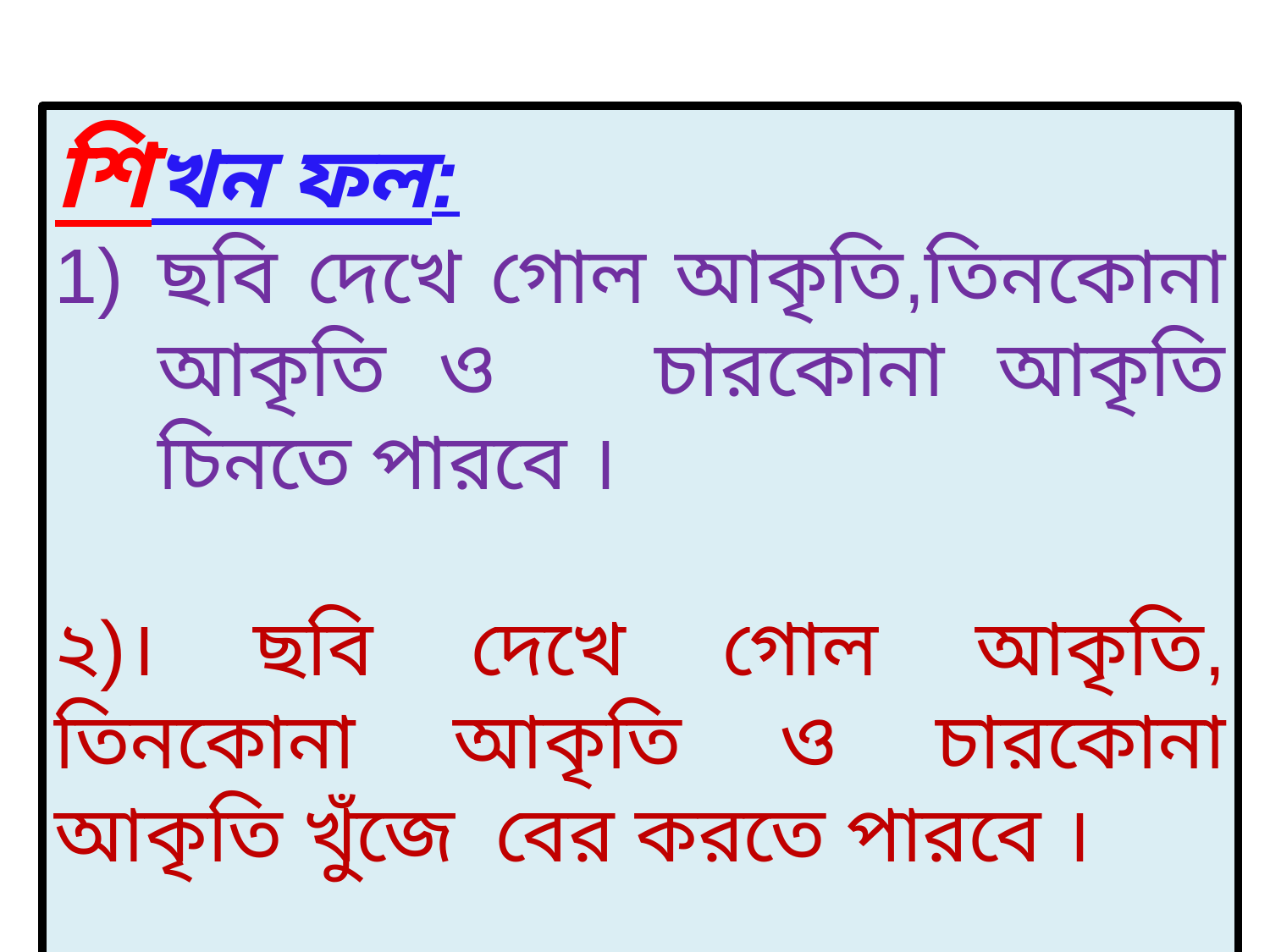

শিখন ফল:
ছবি দেখে গোল আকৃতি,তিনকোনা আকৃতি ও   চারকোনা আকৃতি চিনতে পারবে ।

২)। ছবি দেখে গোল আকৃতি, তিনকোনা আকৃতি ও চারকোনা আকৃতি খুঁজে  বের করতে পারবে ।